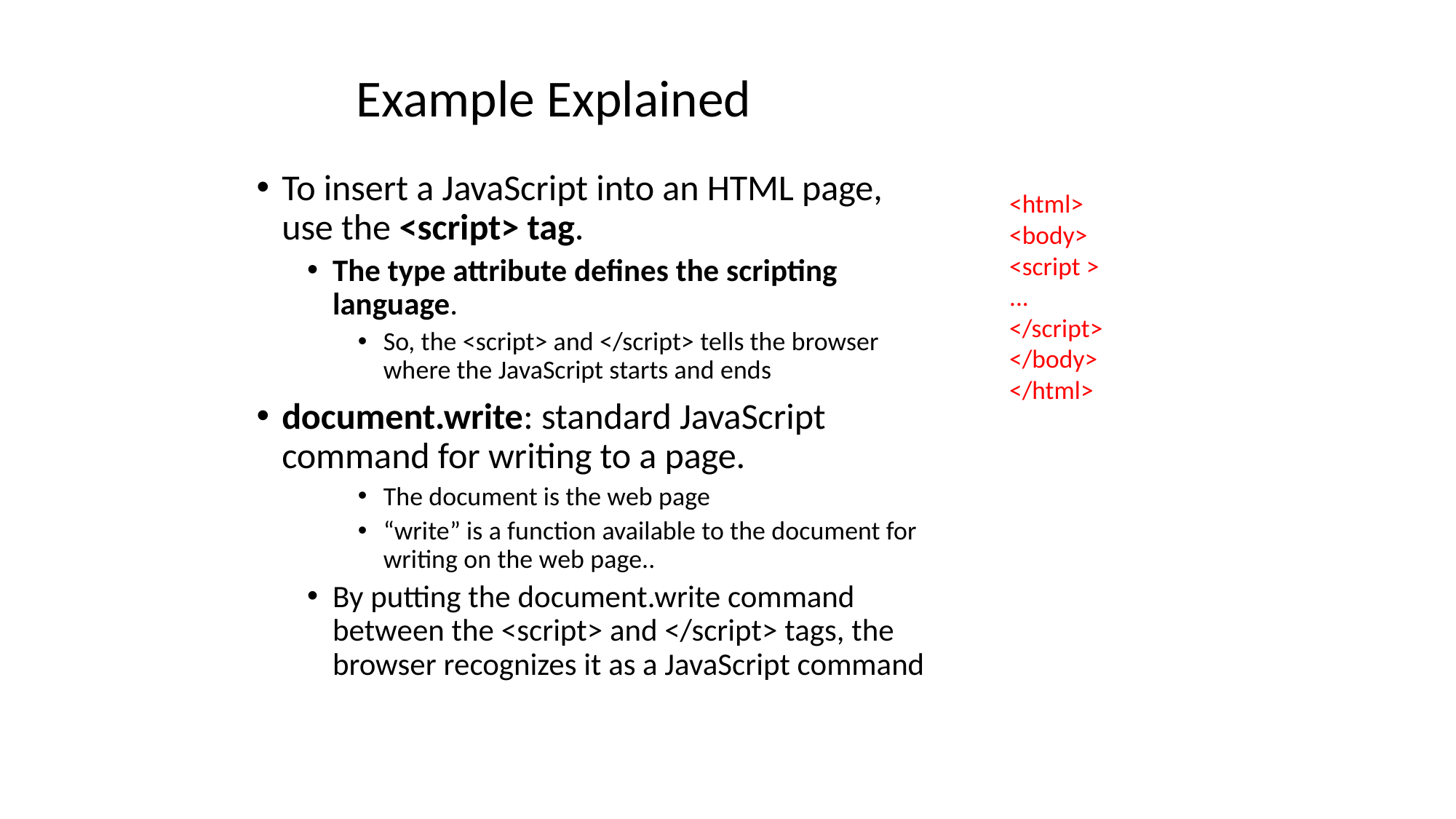

# Example Explained
To insert a JavaScript into an HTML page, use the <script> tag.
The type attribute defines the scripting language.
So, the <script> and </script> tells the browser where the JavaScript starts and ends
document.write: standard JavaScript command for writing to a page.
The document is the web page
“write” is a function available to the document for writing on the web page..
By putting the document.write command between the <script> and </script> tags, the browser recognizes it as a JavaScript command
<html>
<body>
<script >
...
</script>
</body>
</html>